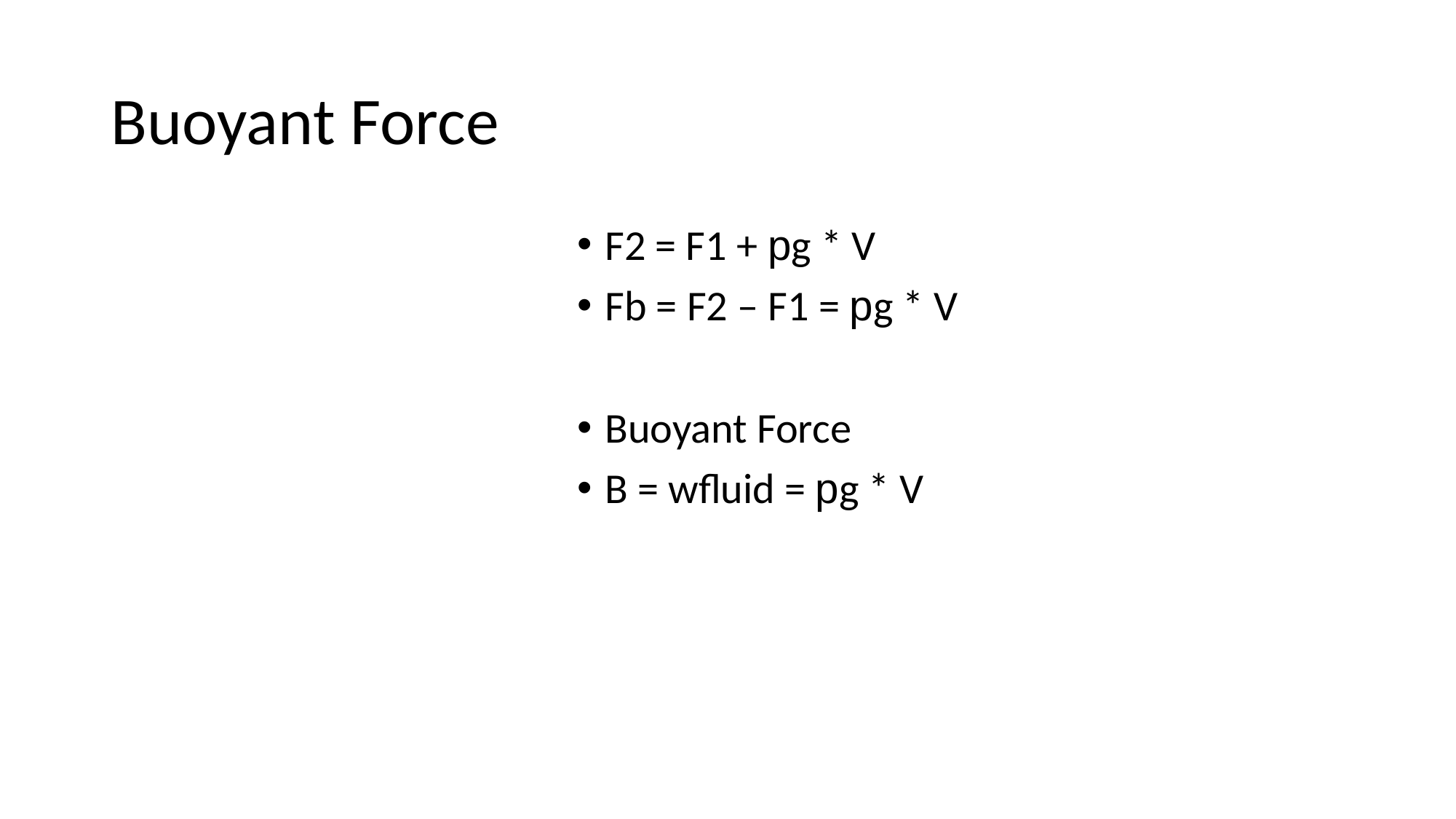

# Buoyant Force
F2 = F1 + pg * V
Fb = F2 – F1 = pg * V

Buoyant Force
B = wfluid = pg * V